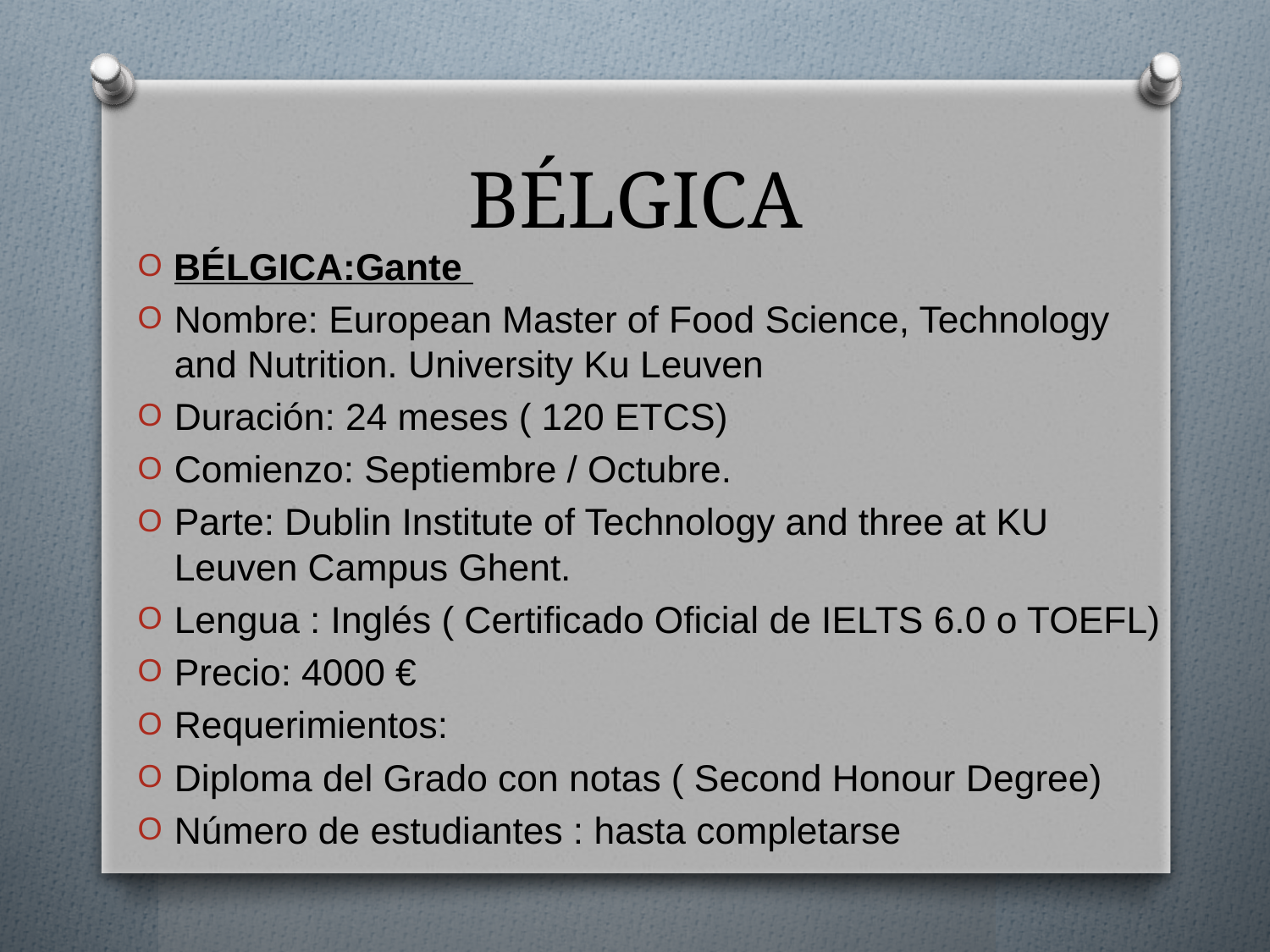

# BÉLGICA
BÉLGICA:Gante
Nombre: European Master of Food Science, Technology and Nutrition. University Ku Leuven
Duración: 24 meses ( 120 ETCS)
Comienzo: Septiembre / Octubre.
Parte: Dublin Institute of Technology and three at KU Leuven Campus Ghent.
Lengua : Inglés ( Certificado Oficial de IELTS 6.0 o TOEFL)
Precio: 4000 €
Requerimientos:
Diploma del Grado con notas ( Second Honour Degree)
Número de estudiantes : hasta completarse